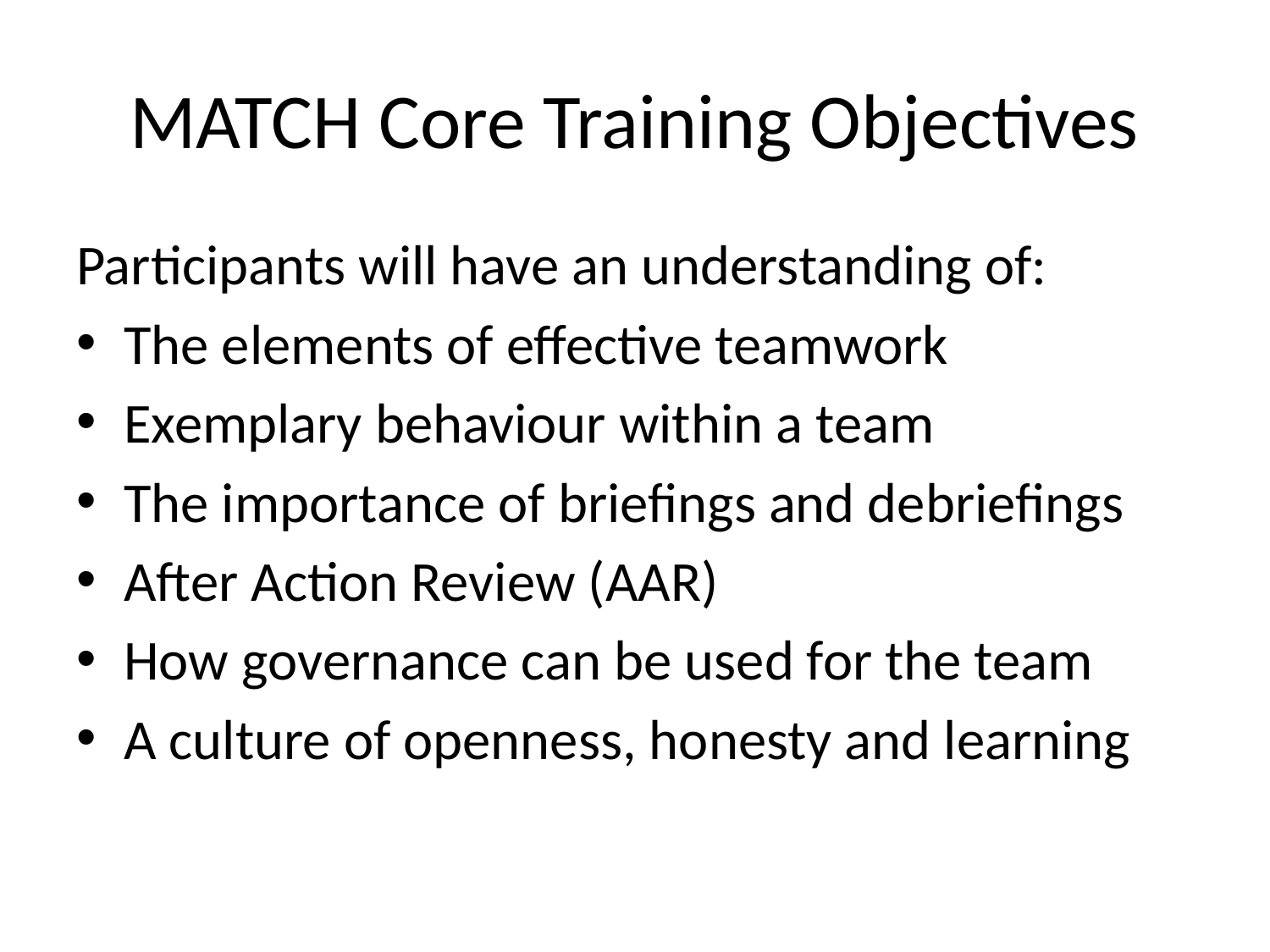

# MATCH Core Training Objectives
Participants will have an understanding of:
The elements of effective teamwork
Exemplary behaviour within a team
The importance of briefings and debriefings
After Action Review (AAR)
How governance can be used for the team
A culture of openness, honesty and learning